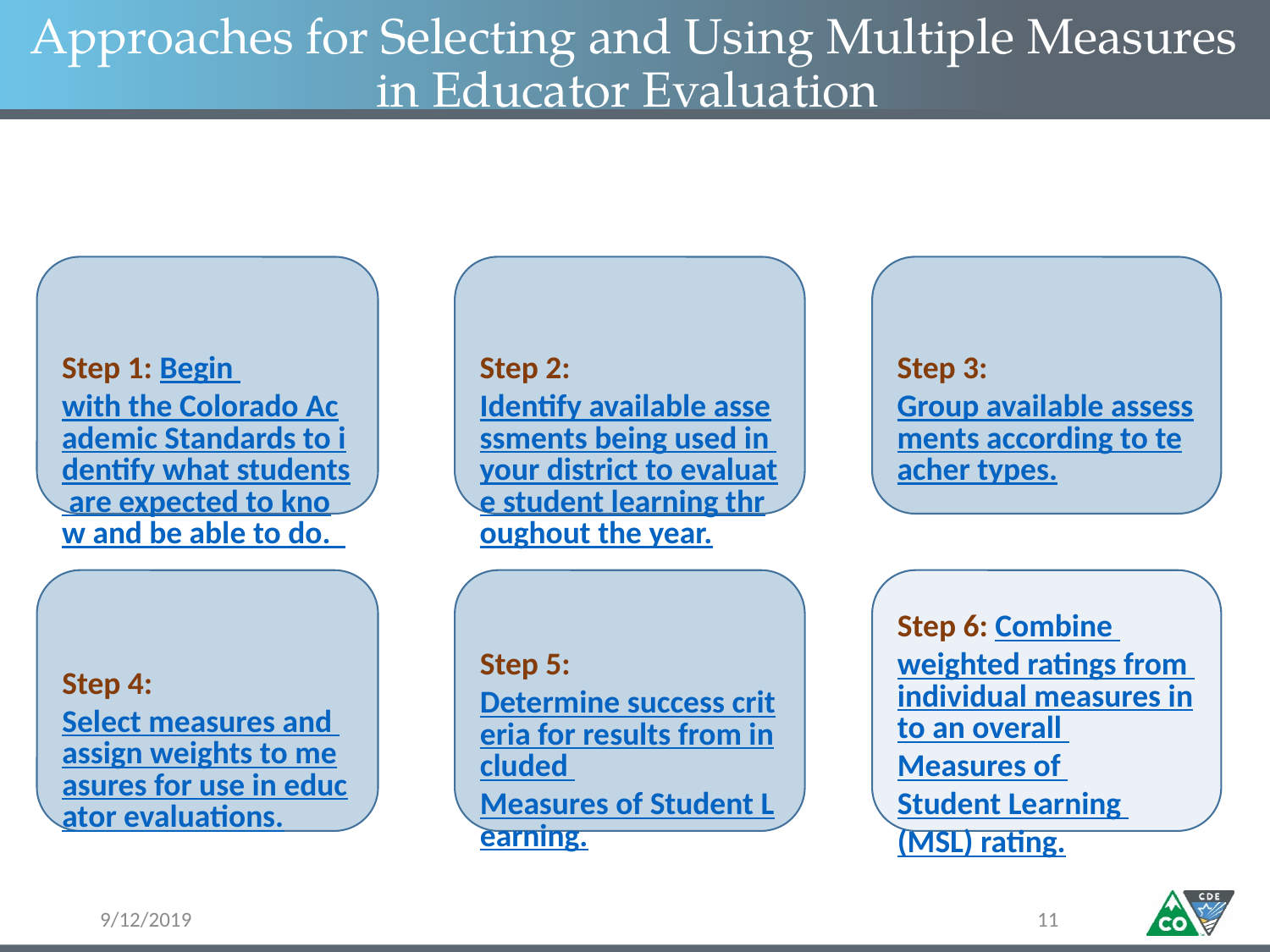

# Approaches for Selecting and Using Multiple Measures in Educator Evaluation
Step 1: Begin with the Colorado Academic Standards to identify what students are expected to know and be able to do.
Step 2: Identify available assessments being used in your district to evaluate student learning throughout the year.
Step 3: Group available assessments according to teacher types.
Step 4: Select measures and assign weights to measures for use in educator evaluations.
Step 5: Determine success criteria for results from included Measures of Student Learning.
Step 6: Combine weighted ratings from individual measures into an overall Measures of Student Learning (MSL) rating.